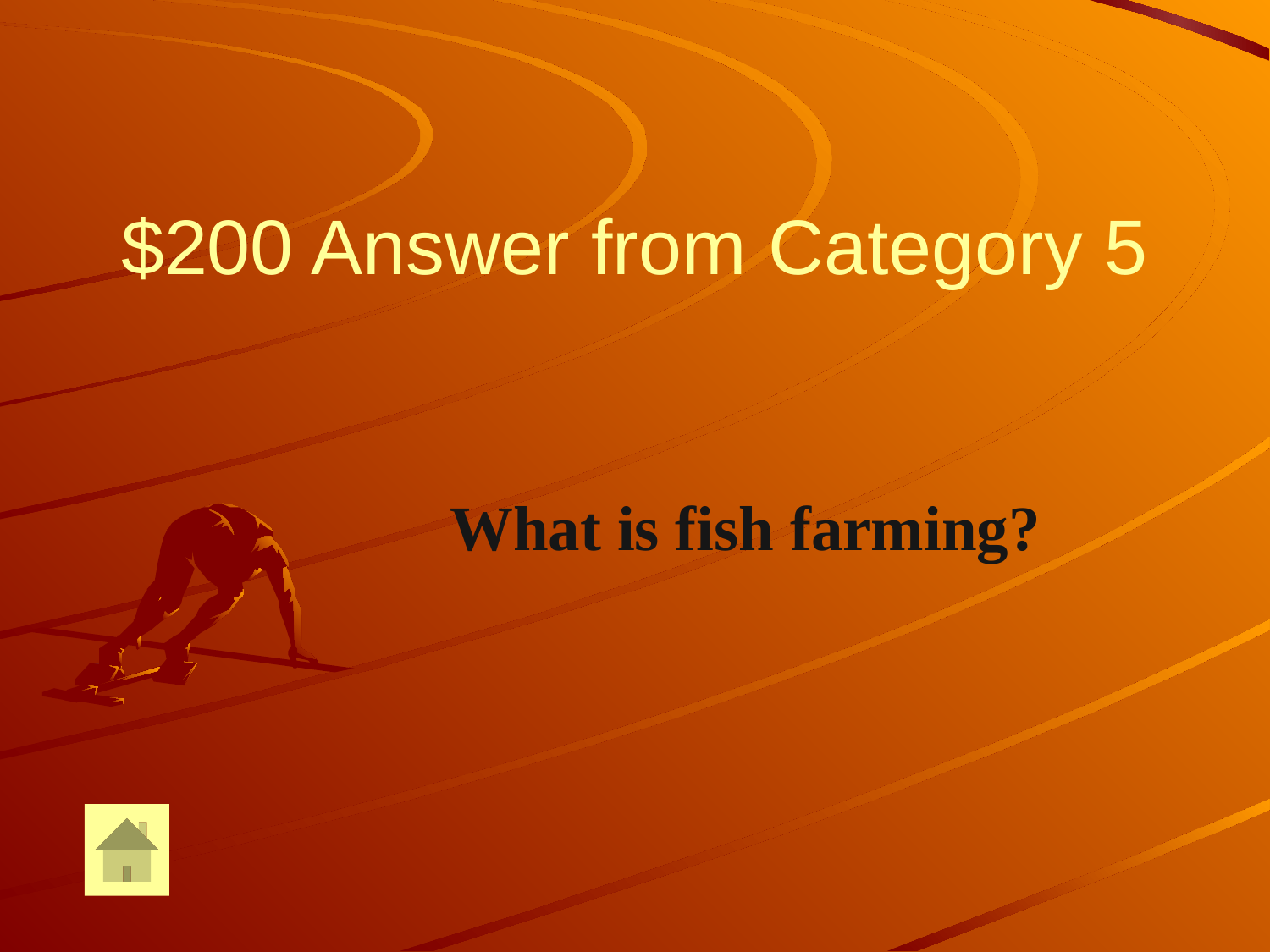

# $200 Answer from Category 5
 What is fish farming?